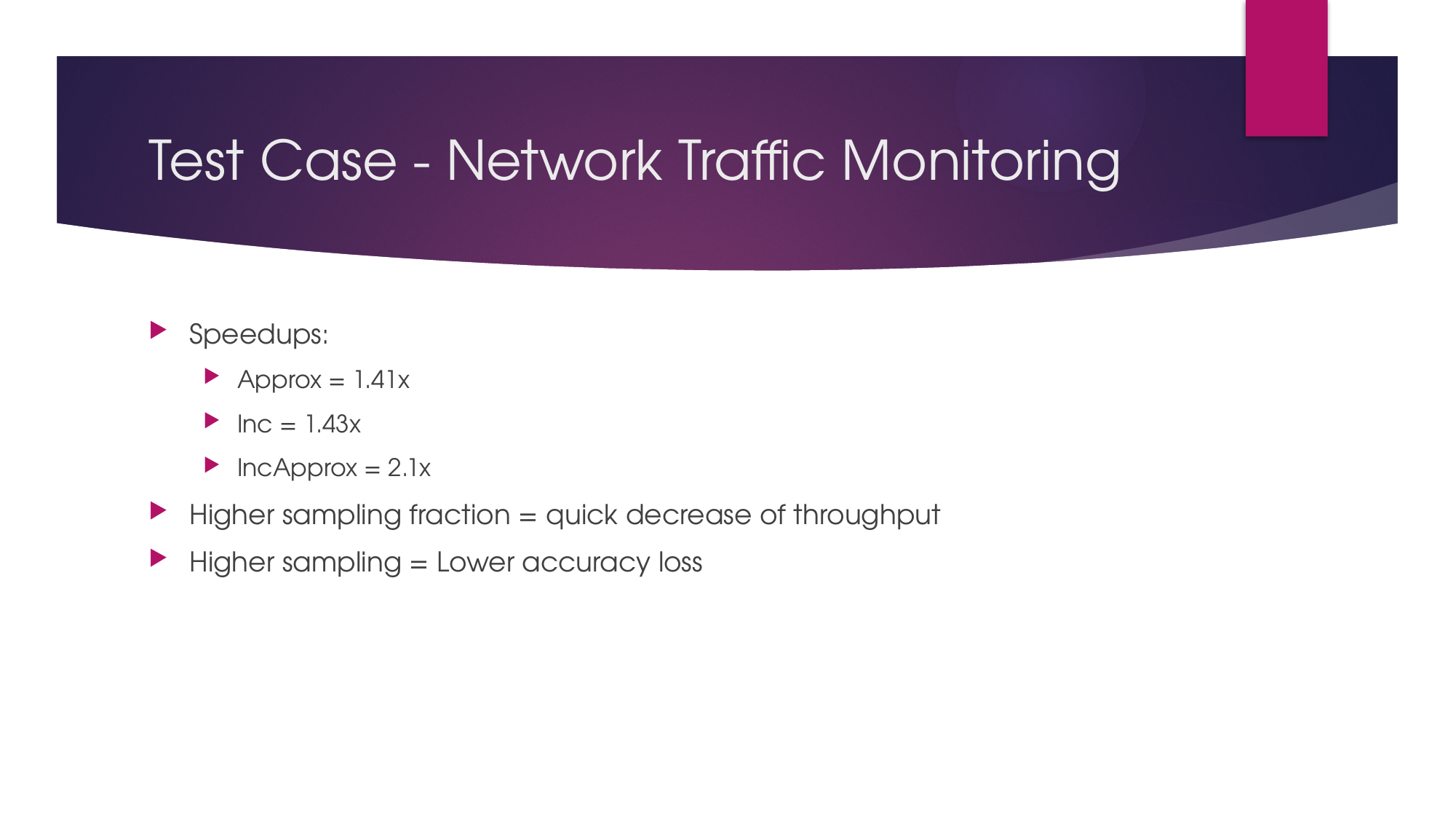

# Test Case - Network Traffic Monitoring
Speedups:
Approx = 1.41x
Inc = 1.43x
IncApprox = 2.1x
Higher sampling fraction = quick decrease of throughput
Higher sampling = Lower accuracy loss